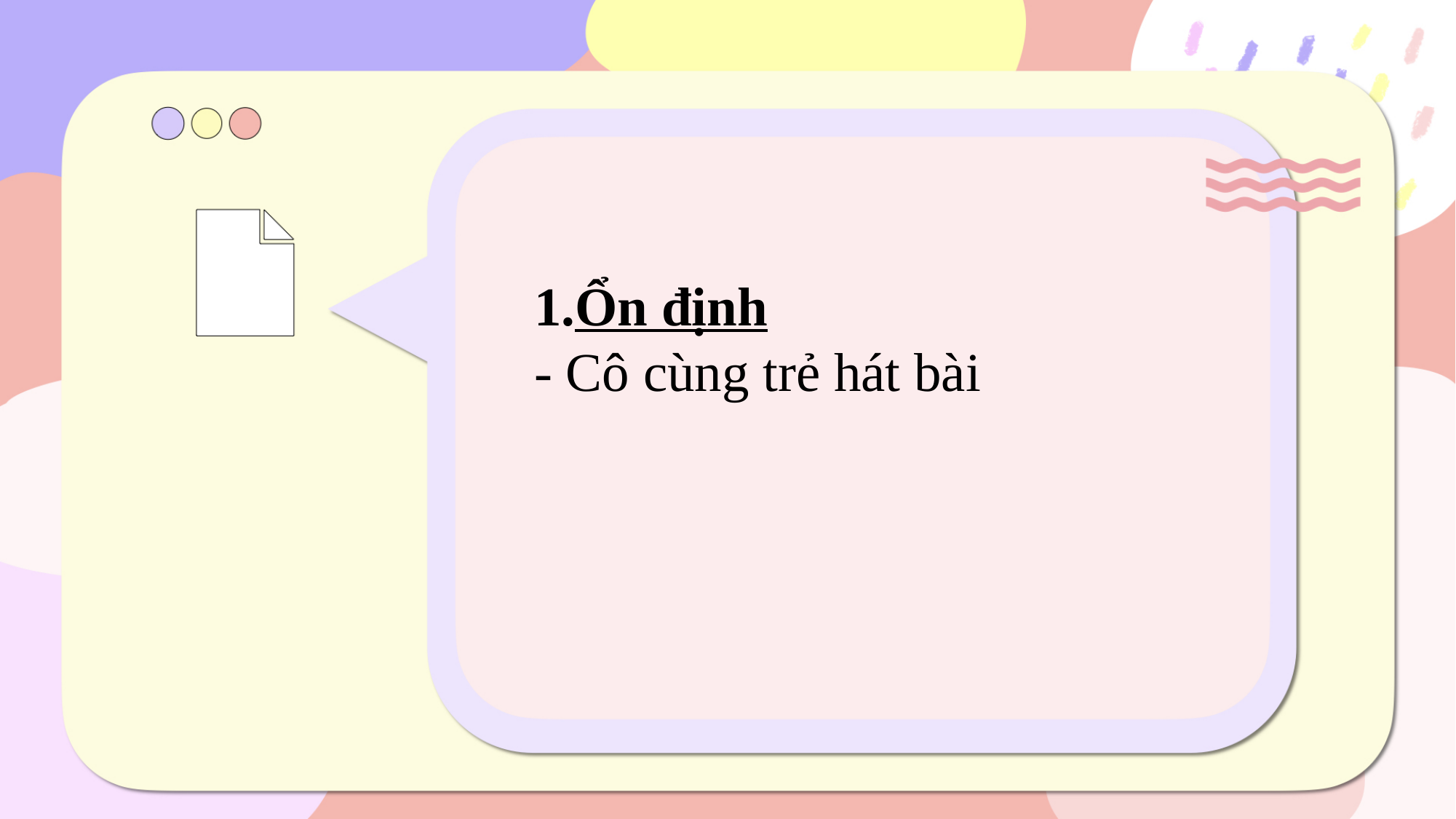

Ổn định
- Cô cùng trẻ hát bài